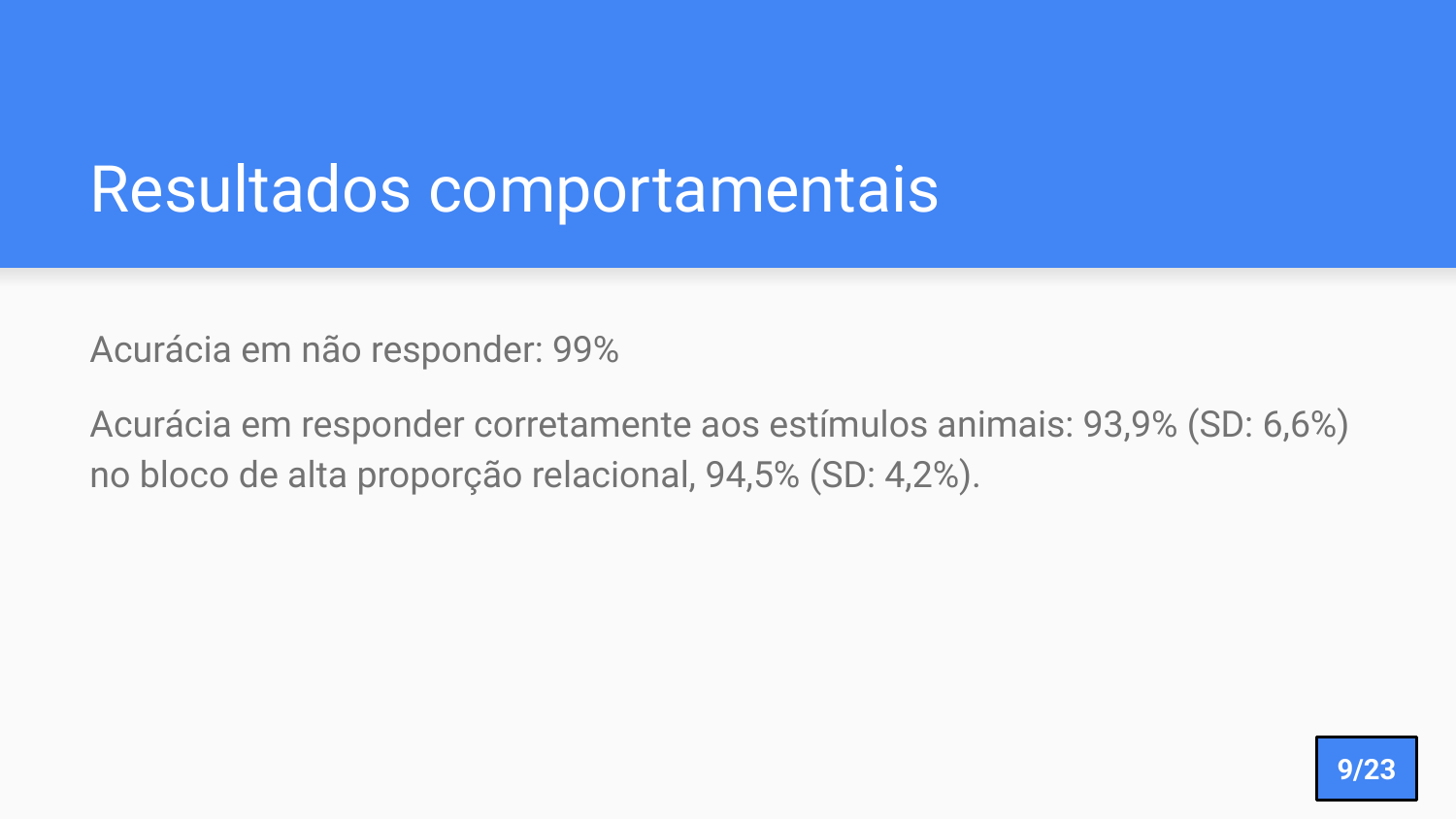

# Resultados comportamentais
Acurácia em não responder: 99%
Acurácia em responder corretamente aos estímulos animais: 93,9% (SD: 6,6%) no bloco de alta proporção relacional, 94,5% (SD: 4,2%).
9/23